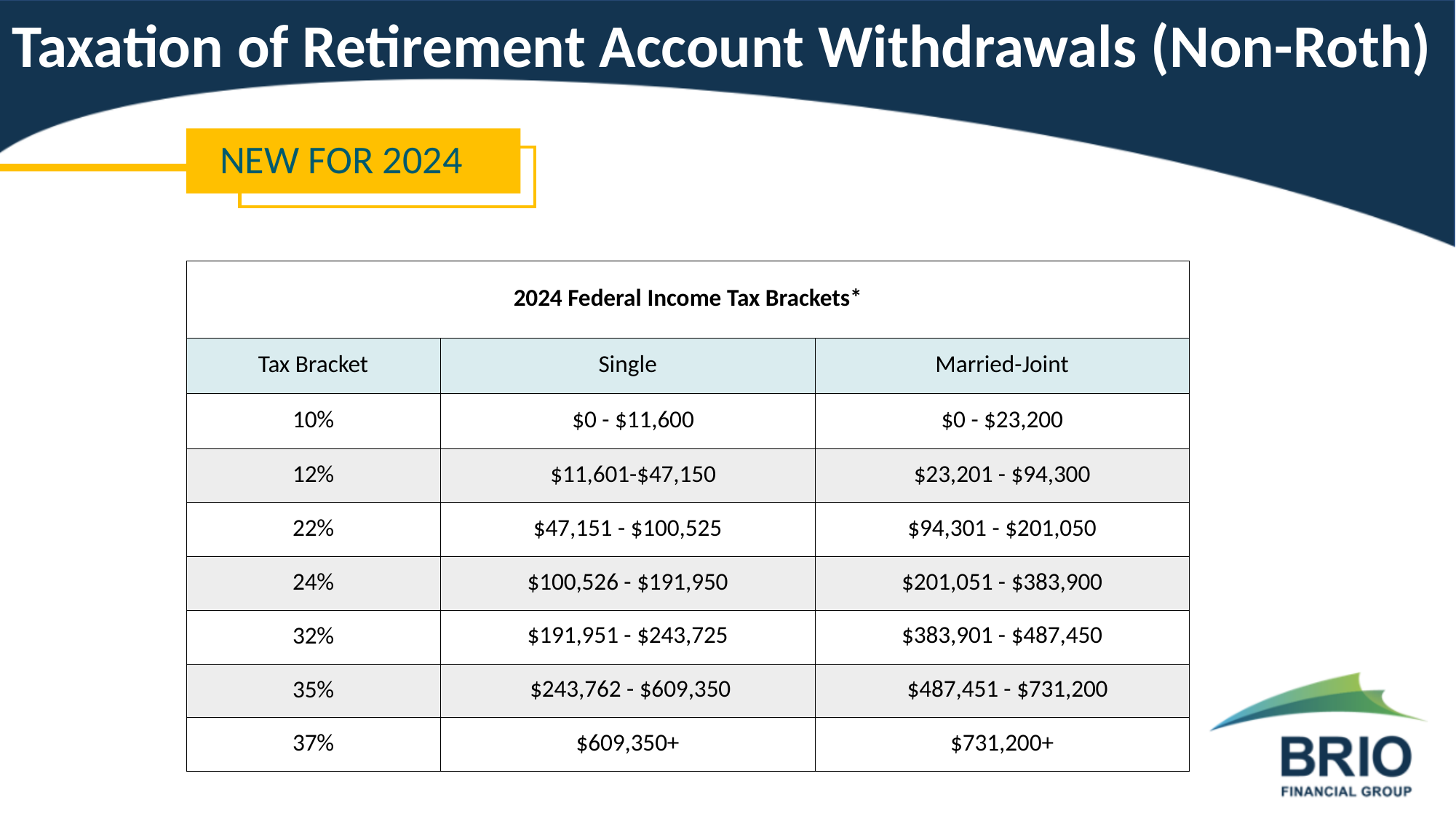

Taxation of Retirement Account Withdrawals (Non-Roth)

New for 2024

| 2024 Federal Income Tax Brackets\* |  |  |
| --- | --- | --- |
| Tax Bracket | Single | Married-Joint |
| 10% | $0 - $11,600 | $0 - $23,200 |
| 12% | $11,601-$47,150 | $23,201 - $94,300 |
| 22% | $47,151 - $100,525 | $94,301 - $201,050 |
| 24% | $100,526 - $191,950 | $201,051 - $383,900 |
| 32% | $191,951 - $243,725 | $383,901 - $487,450 |
| 35% | $243,762 - $609,350 | $487,451 - $731,200 |
| 37% | $609,350+ | $731,200+ |
*Based on taxable income. Source: IRS